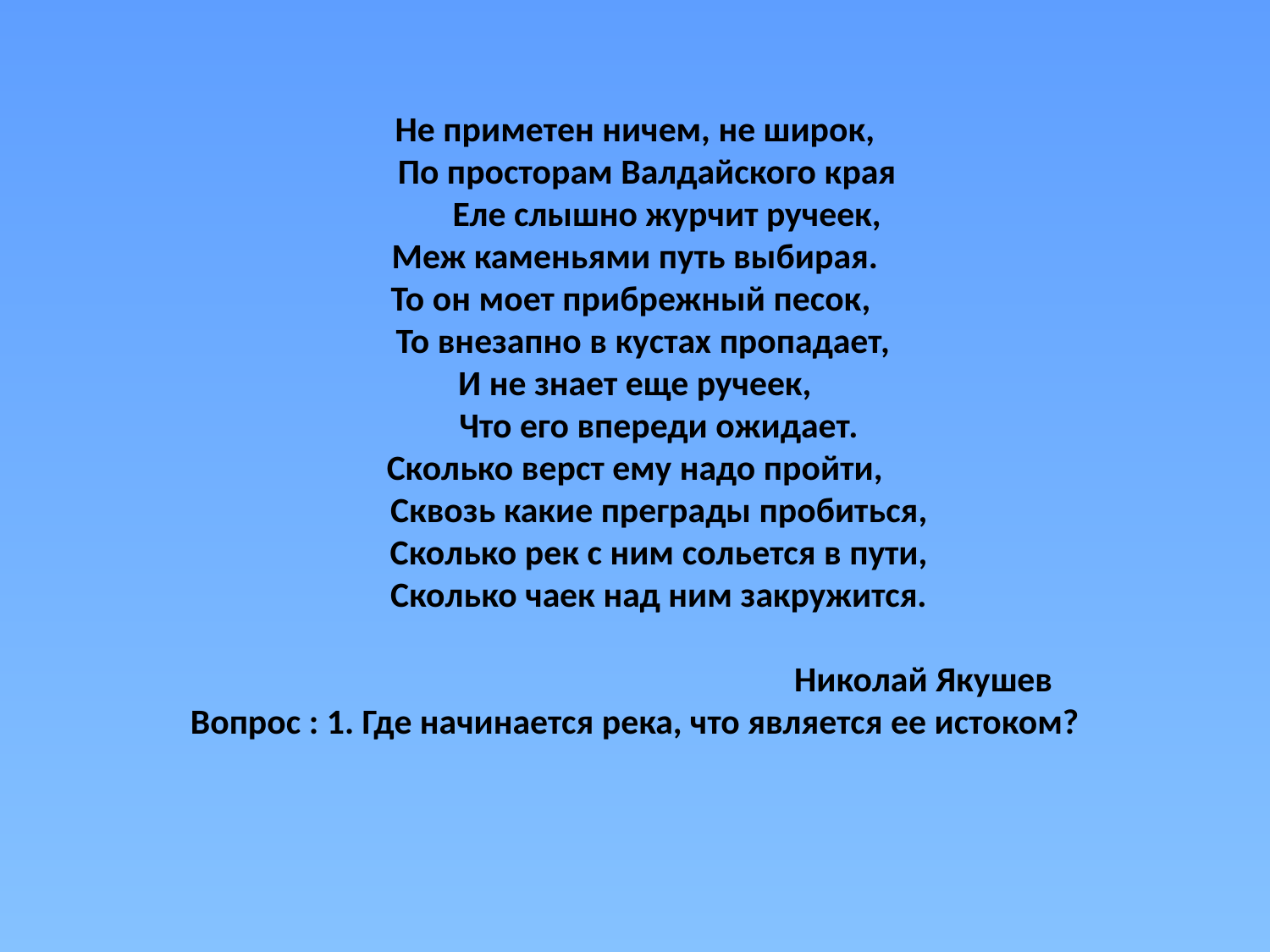

# Не приметен ничем, не широк, По просторам Валдайского края Еле слышно журчит ручеек, Меж каменьями путь выбирая. То он моет прибрежный песок, То внезапно в кустах пропадает, И не знает еще ручеек, Что его впереди ожидает. Сколько верст ему надо пройти, Сквозь какие преграды пробиться, Сколько рек с ним сольется в пути, Сколько чаек над ним закружится. Николай Якушев Вопрос : 1. Где начинается река, что является ее истоком?